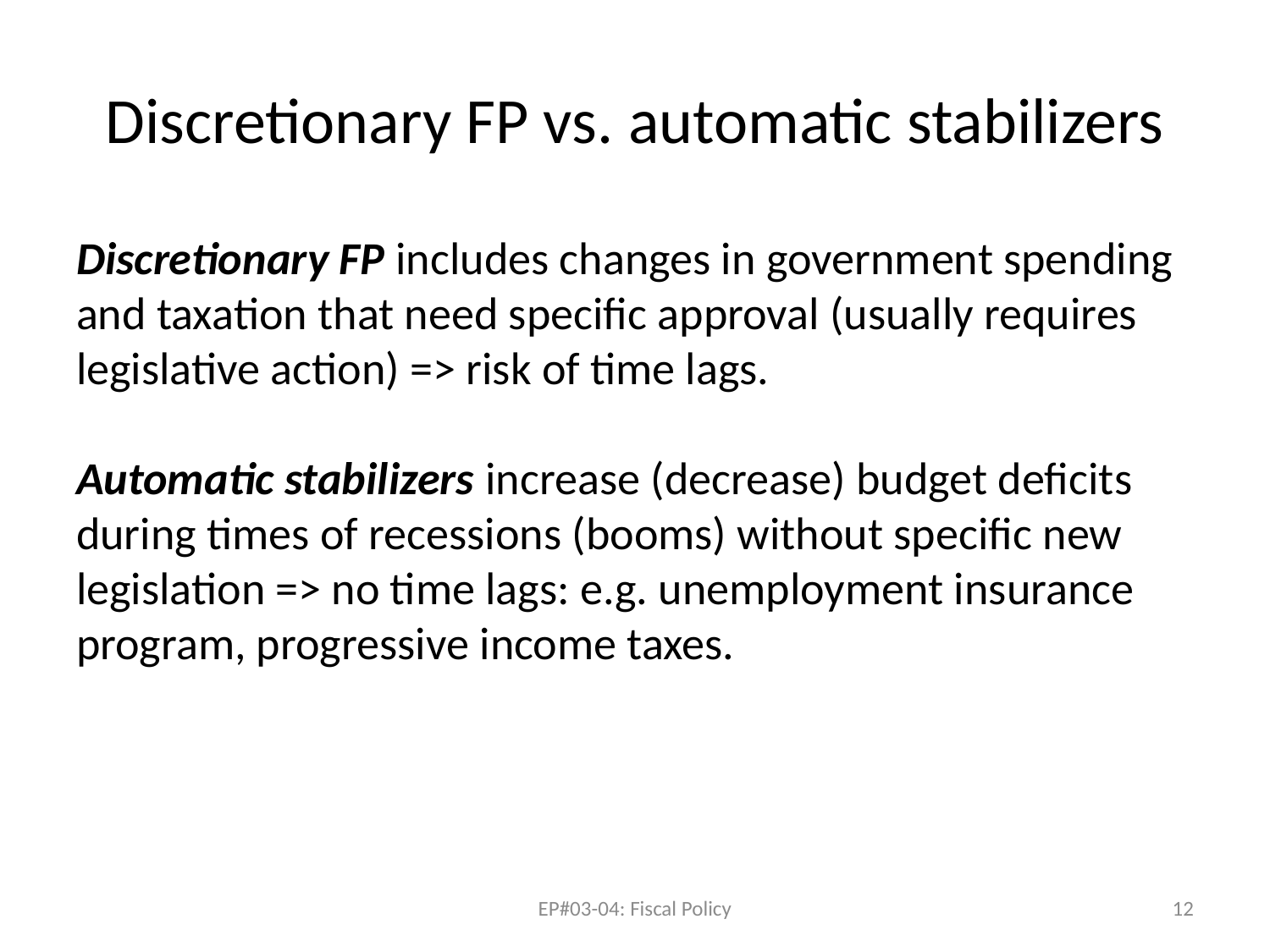

# Discretionary FP vs. automatic stabilizers
Discretionary FP includes changes in government spending and taxation that need specific approval (usually requires legislative action) => risk of time lags.

Automatic stabilizers increase (decrease) budget deficits during times of recessions (booms) without specific new legislation => no time lags: e.g. unemployment insurance program, progressive income taxes.
EP#03-04: Fiscal Policy
12